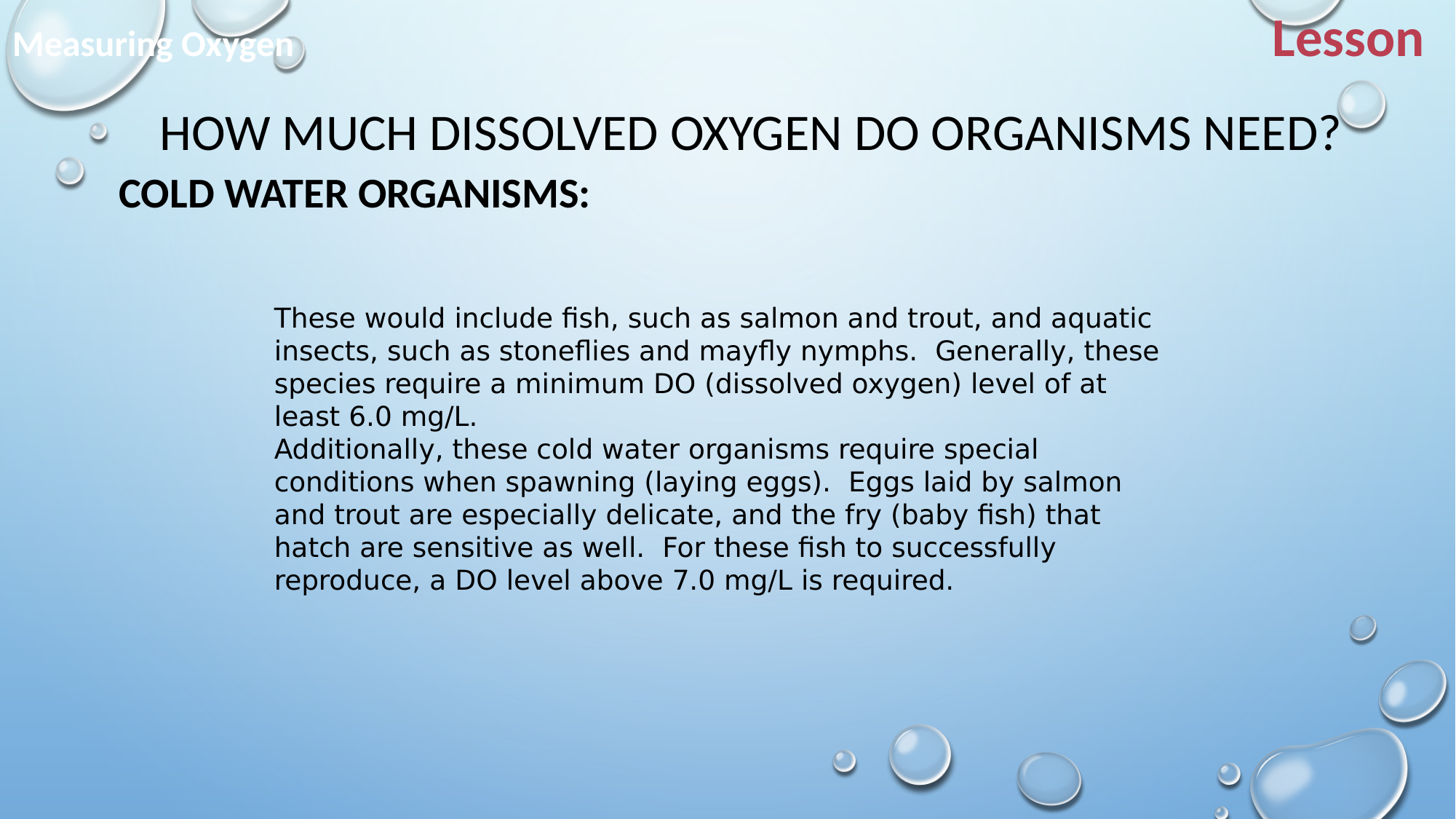

Lesson
Measuring Oxygen
HOW MUCH DISSOLVED OXYGEN DO ORGANISMS NEED?
COLD WATER ORGANISMS:
These would include fish, such as salmon and trout, and aquatic insects, such as stoneflies and mayfly nymphs.  Generally, these species require a minimum DO (dissolved oxygen) level of at least 6.0 mg/L.
Additionally, these cold water organisms require special conditions when spawning (laying eggs).  Eggs laid by salmon and trout are especially delicate, and the fry (baby fish) that hatch are sensitive as well.  For these fish to successfully reproduce, a DO level above 7.0 mg/L is required.